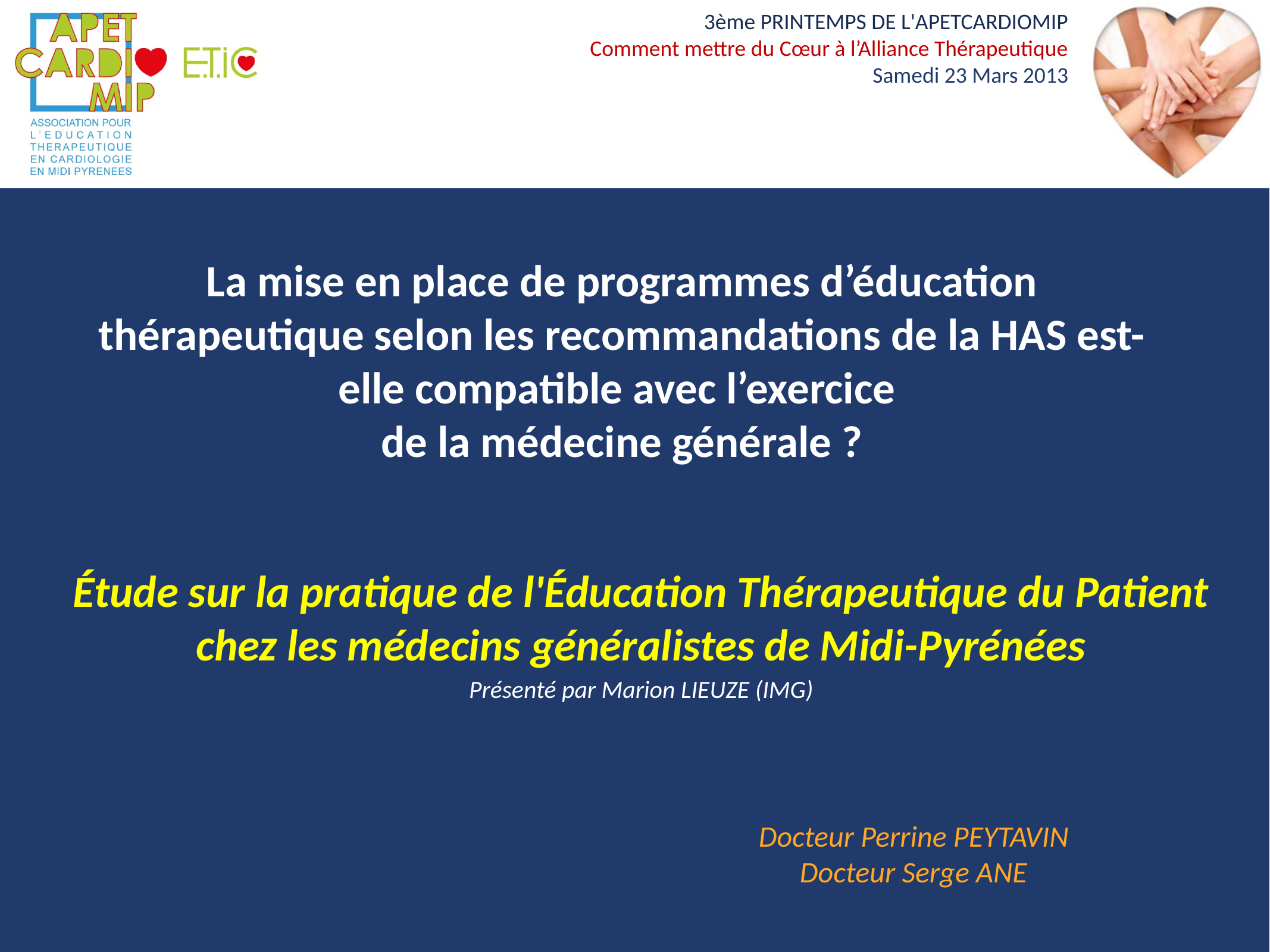

La mise en place de programmes d’éducation thérapeutique selon les recommandations de la HAS est-elle compatible avec l’exercice
de la médecine générale ?

Étude sur la pratique de l'Éducation Thérapeutique du Patient chez les médecins généralistes de Midi-Pyrénées
Présenté par Marion LIEUZE (IMG)
Docteur Perrine PEYTAVIN
Docteur Serge ANE